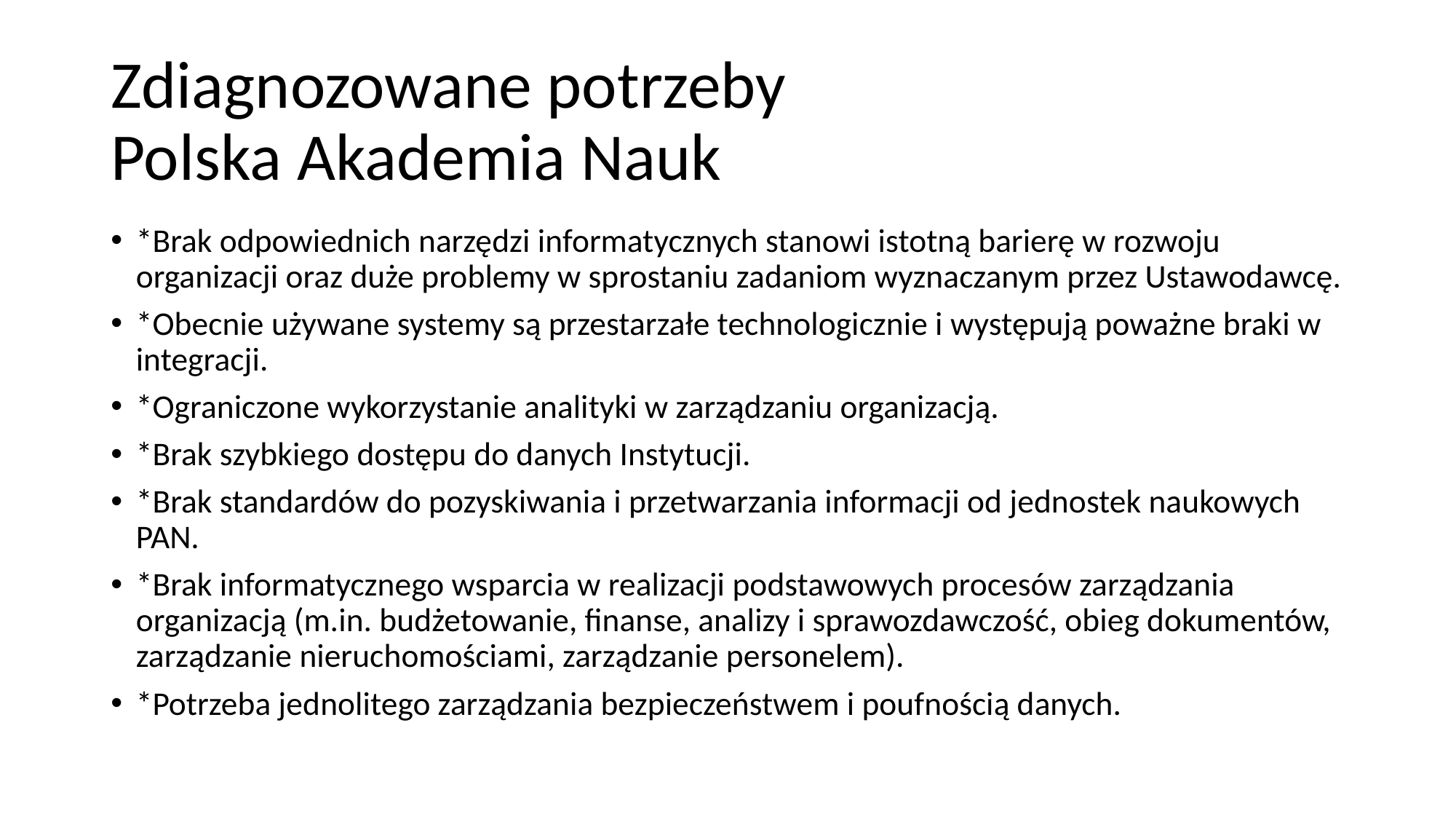

# Zdiagnozowane potrzeby Polska Akademia Nauk
*Brak odpowiednich narzędzi informatycznych stanowi istotną barierę w rozwoju organizacji oraz duże problemy w sprostaniu zadaniom wyznaczanym przez Ustawodawcę.
*Obecnie używane systemy są przestarzałe technologicznie i występują poważne braki w integracji.
*Ograniczone wykorzystanie analityki w zarządzaniu organizacją.
*Brak szybkiego dostępu do danych Instytucji.
*Brak standardów do pozyskiwania i przetwarzania informacji od jednostek naukowych PAN.
*Brak informatycznego wsparcia w realizacji podstawowych procesów zarządzania organizacją (m.in. budżetowanie, finanse, analizy i sprawozdawczość, obieg dokumentów, zarządzanie nieruchomościami, zarządzanie personelem).
*Potrzeba jednolitego zarządzania bezpieczeństwem i poufnością danych.